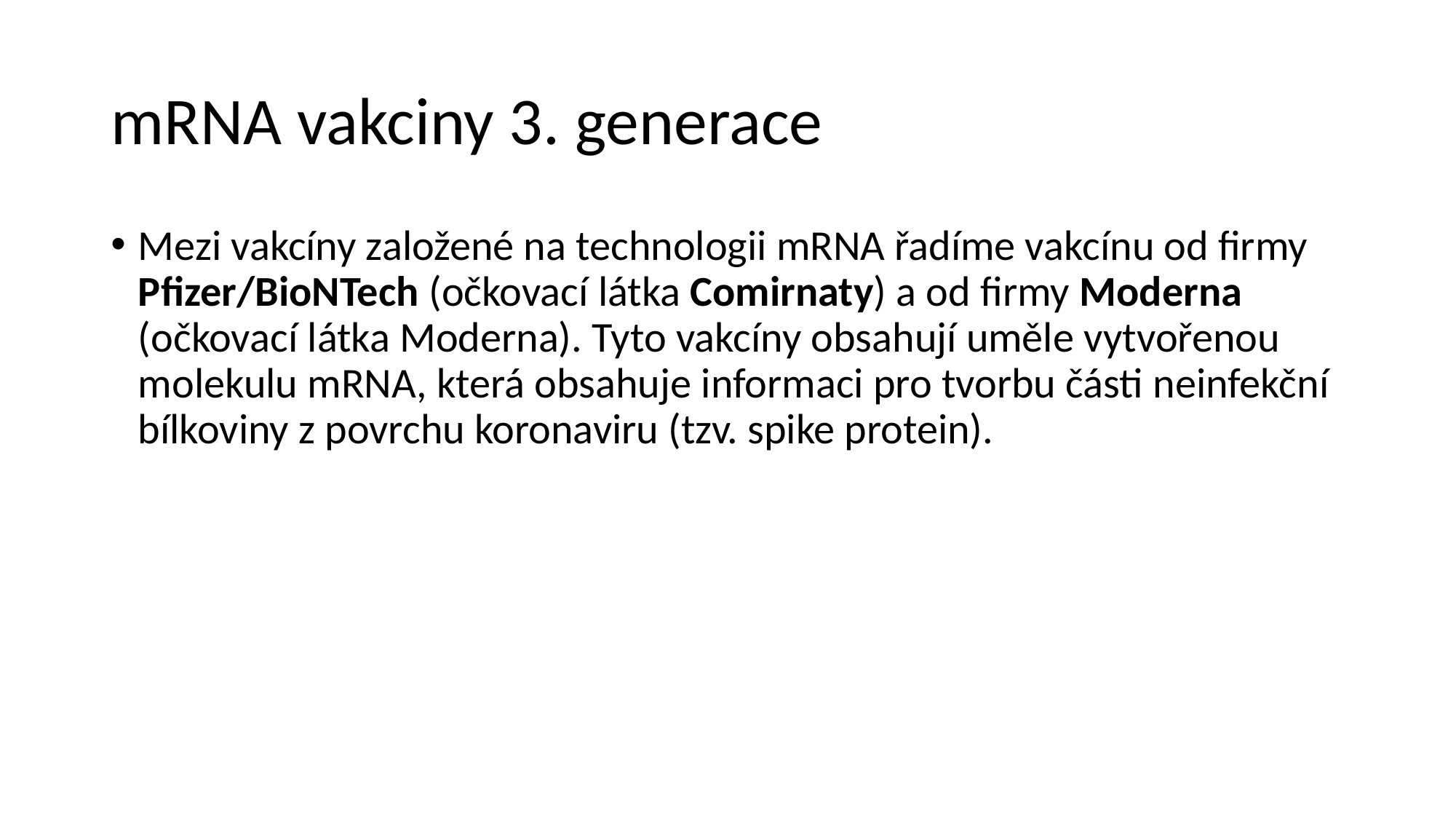

# mRNA vakciny 3. generace
Mezi vakcíny založené na technologii mRNA řadíme vakcínu od firmy Pfizer/BioNTech (očkovací látka Comirnaty) a od firmy Moderna (očkovací látka Moderna). Tyto vakcíny obsahují uměle vytvořenou molekulu mRNA, která obsahuje informaci pro tvorbu části neinfekční bílkoviny z povrchu koronaviru (tzv. spike protein).